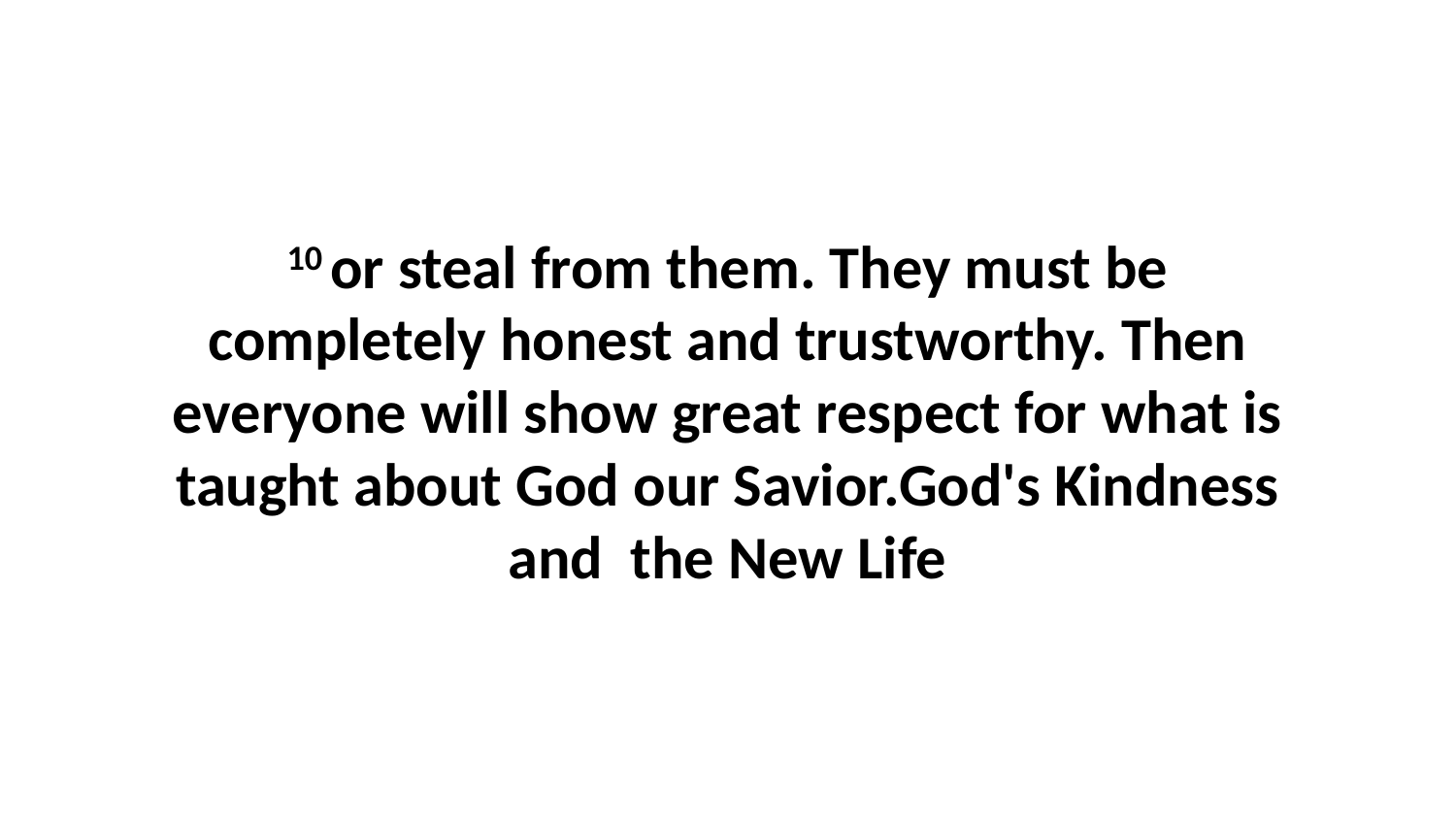

10 or steal from them. They must be completely honest and trustworthy. Then everyone will show great respect for what is taught about God our Savior.God's Kindness and  the New Life